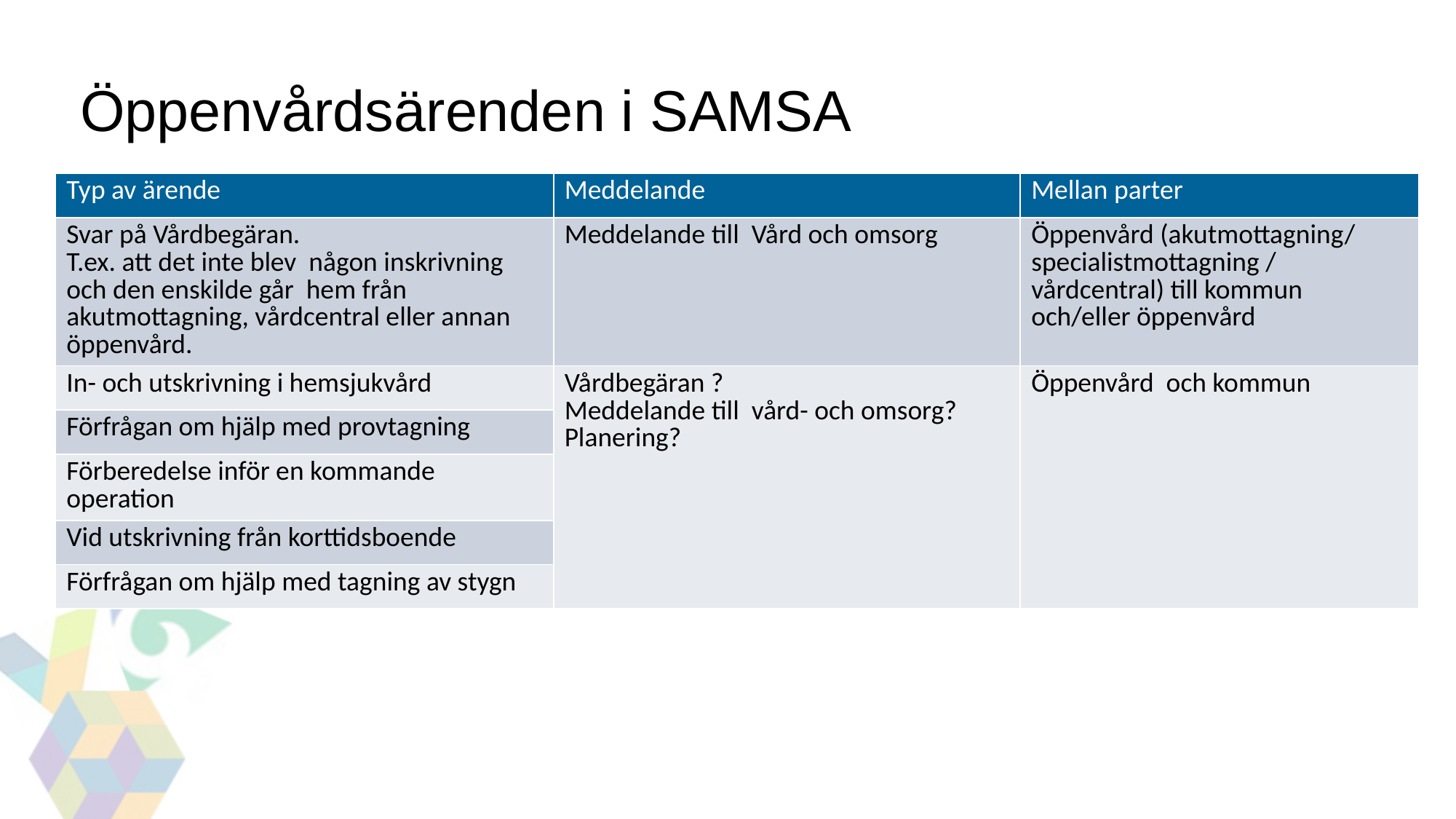

Öppenvårdsärenden i SAMSA
| Typ av ärende | Meddelande | Mellan parter |
| --- | --- | --- |
| Svar på Vårdbegäran. T.ex. att det inte blev någon inskrivning och den enskilde går hem från akutmottagning, vårdcentral eller annan öppenvård. | Meddelande till Vård och omsorg | Öppenvård (akutmottagning/ specialistmottagning / vårdcentral) till kommun och/eller öppenvård |
| In- och utskrivning i hemsjukvård | Vårdbegäran ? Meddelande till vård- och omsorg? Planering? | Öppenvård och kommun |
| Förfrågan om hjälp med provtagning |  |  |
| Förberedelse inför en kommande operation |  |  |
| Vid utskrivning från korttidsboende |  |  |
| Förfrågan om hjälp med tagning av stygn |  |  |